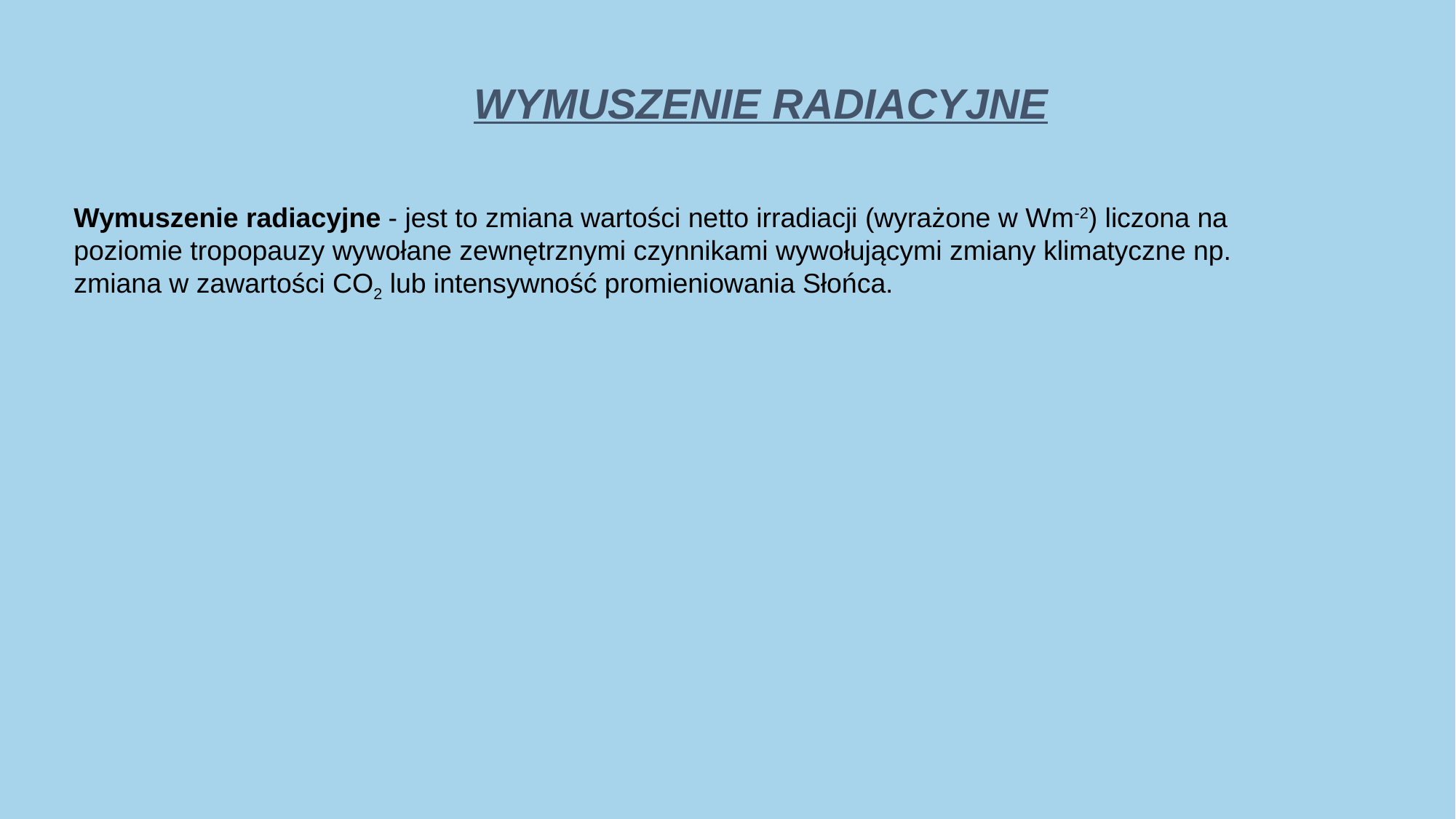

WYMUSZENIE RADIACYJNE
Wymuszenie radiacyjne - jest to zmiana wartości netto irradiacji (wyrażone w Wm-2) liczona na poziomie tropopauzy wywołane zewnętrznymi czynnikami wywołującymi zmiany klimatyczne np. zmiana w zawartości CO2 lub intensywność promieniowania Słońca.